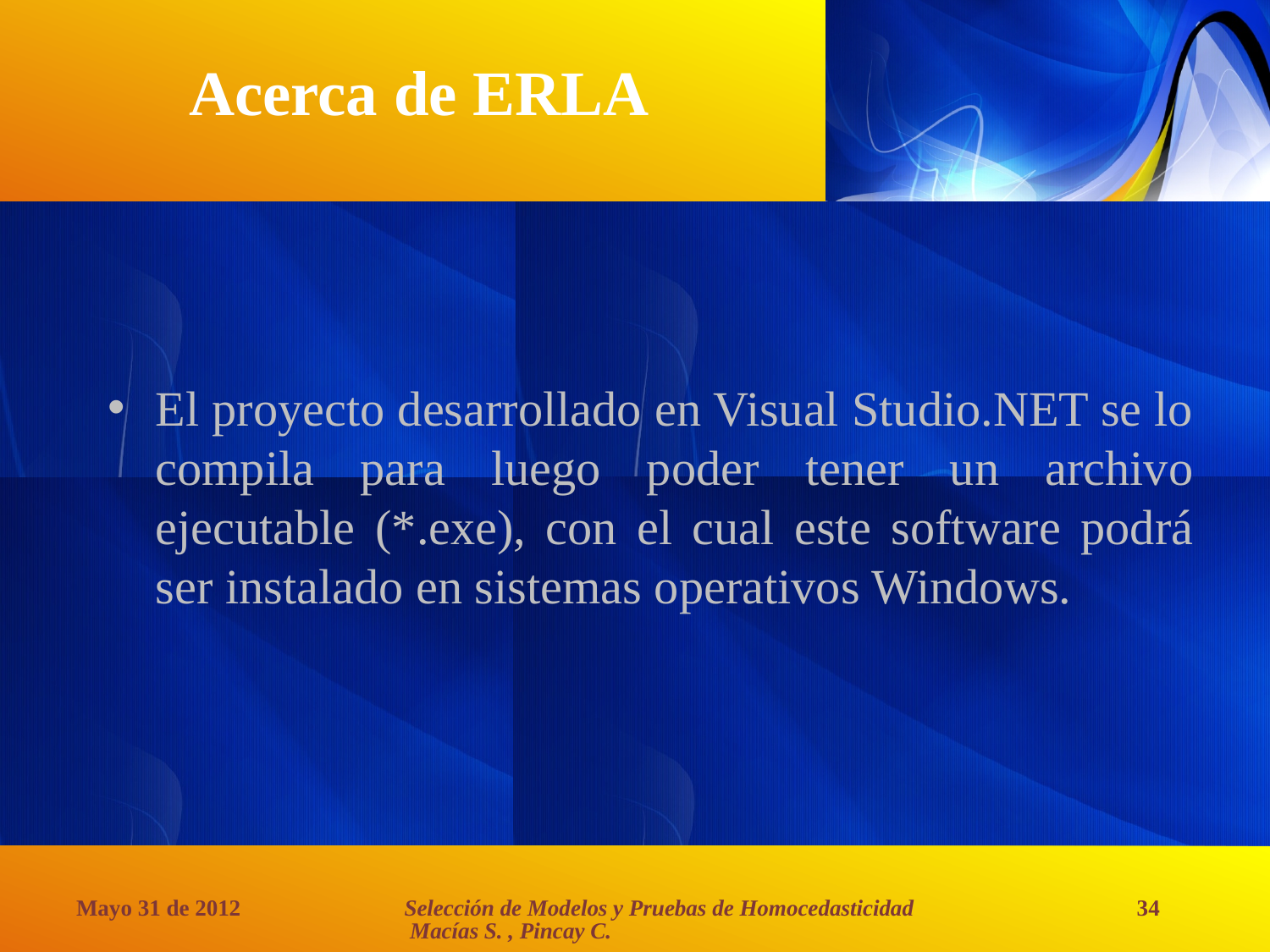

# Acerca de ERLA
El proyecto desarrollado en Visual Studio.NET se lo compila para luego poder tener un archivo ejecutable (*.exe), con el cual este software podrá ser instalado en sistemas operativos Windows.
Selección de Modelos y Pruebas de Homocedasticidad Macías S. , Pincay C.
Mayo 31 de 2012
34